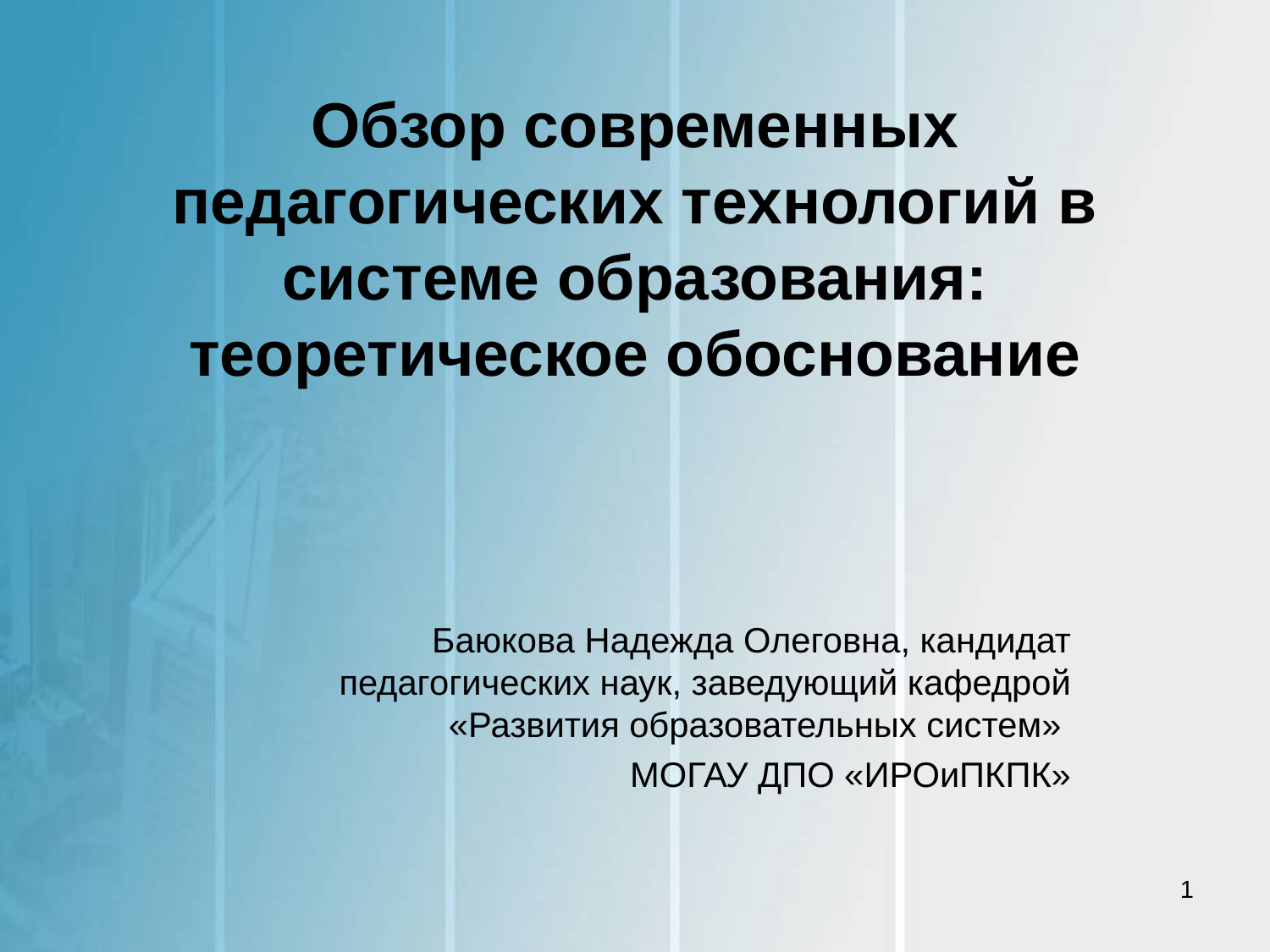

# Обзор современных педагогических технологий в системе образования: теоретическое обоснование

Баюкова Надежда Олеговна, кандидат педагогических наук, заведующий кафедрой «Развития образовательных систем»
 МОГАУ ДПО «ИРОиПКПК»
1